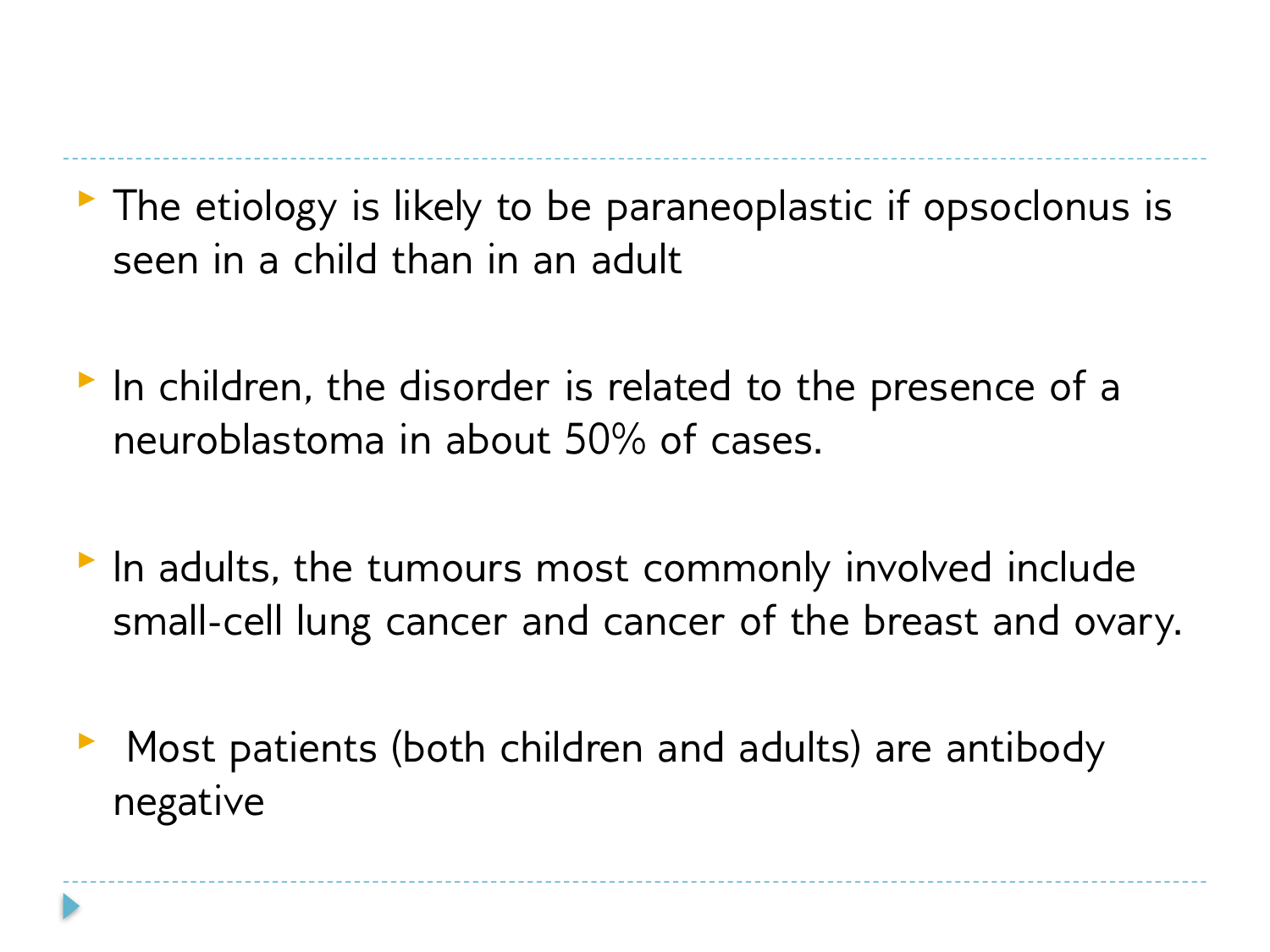

#
The etiology is likely to be paraneoplastic if opsoclonus is seen in a child than in an adult

In children, the disorder is related to the presence of a neuroblastoma in about 50% of cases.

In adults, the tumours most commonly involved include small-cell lung cancer and cancer of the breast and ovary.

 Most patients (both children and adults) are antibody negative